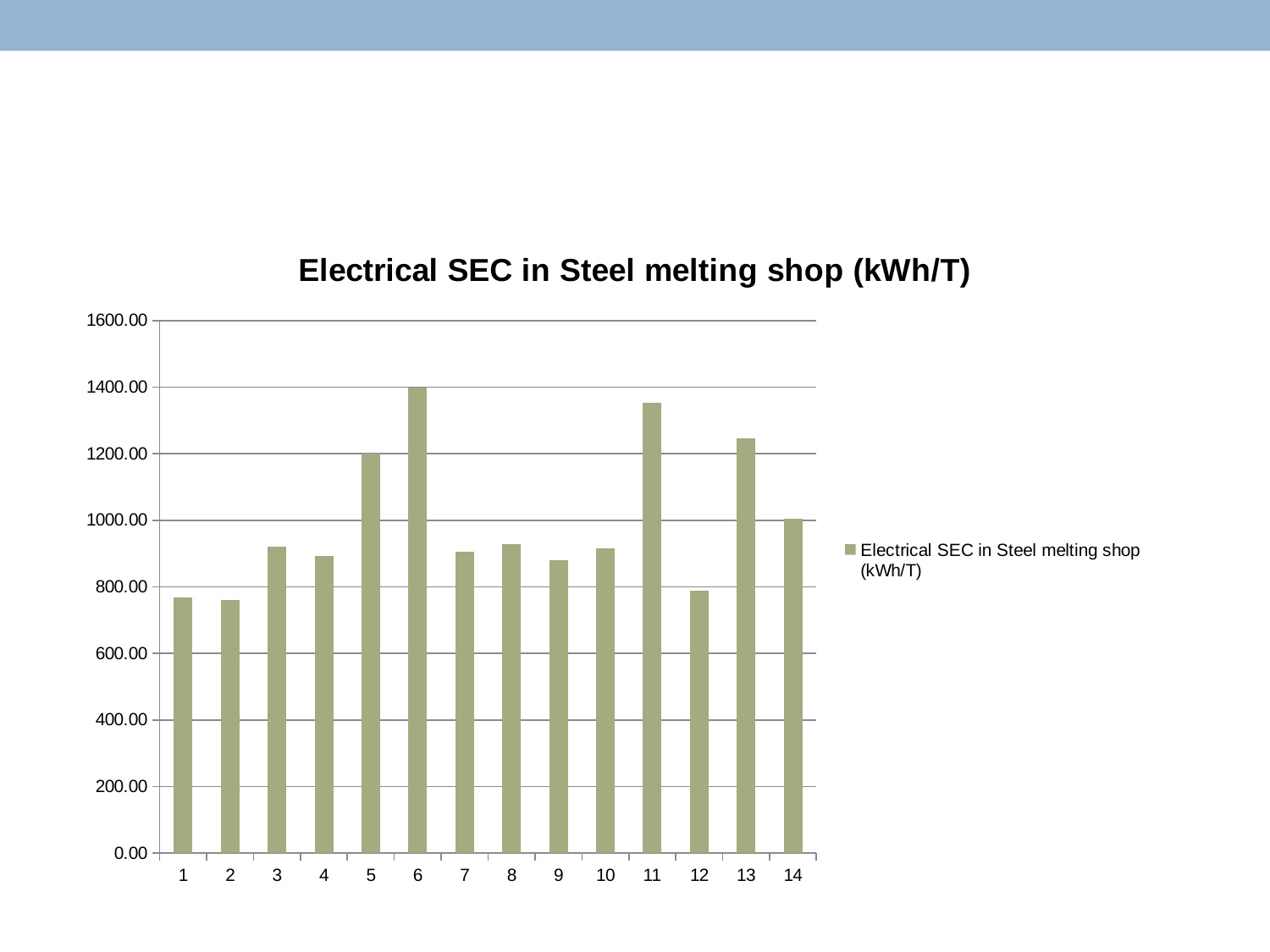

#

### Chart:

| Category | Electrical SEC in Steel melting shop (kWh/T) |
|---|---|